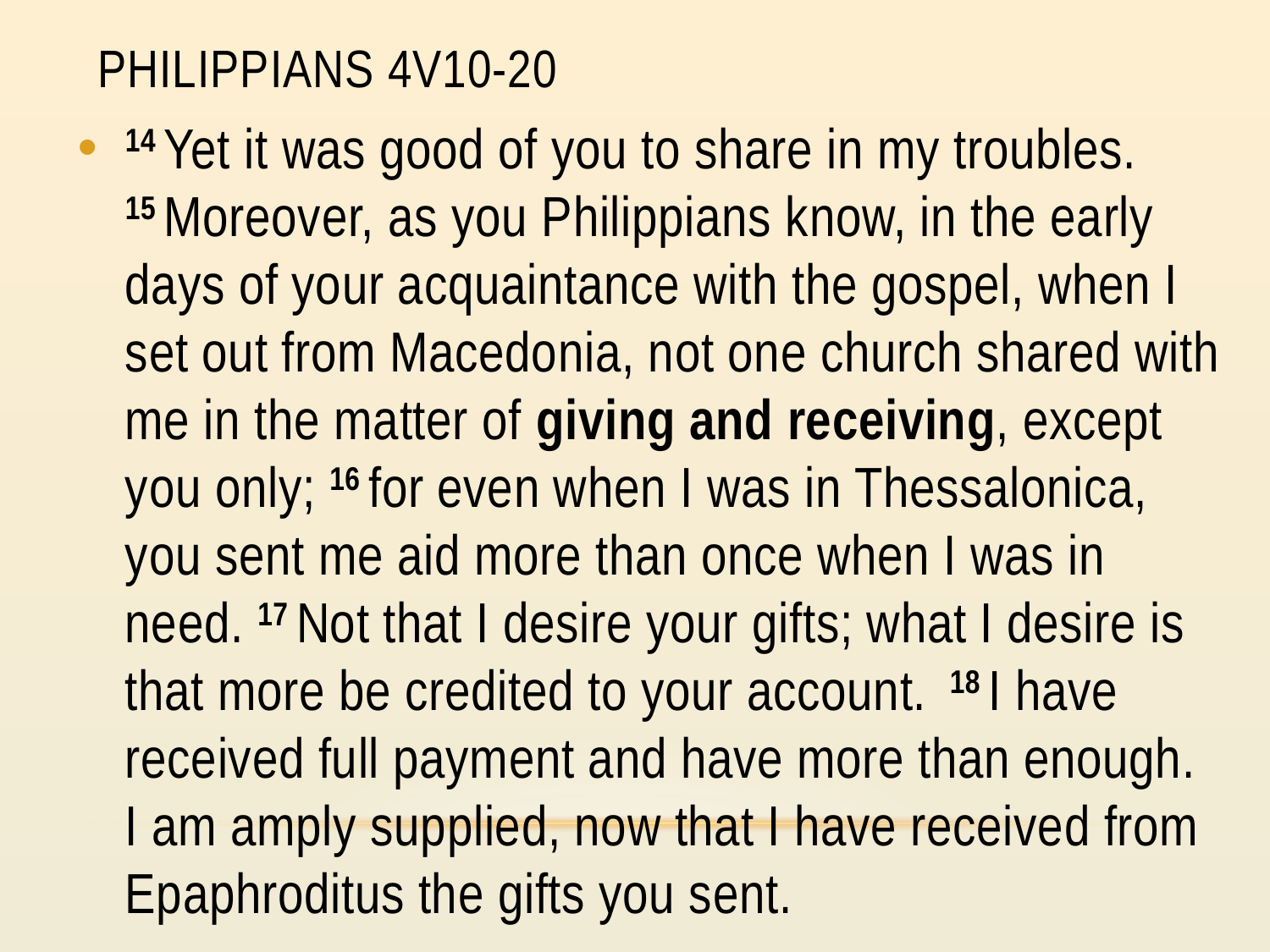

# Philippians 4v10-20
14 Yet it was good of you to share in my troubles. 15 Moreover, as you Philippians know, in the early days of your acquaintance with the gospel, when I set out from Macedonia, not one church shared with me in the matter of giving and receiving, except you only; 16 for even when I was in Thessalonica, you sent me aid more than once when I was in need. 17 Not that I desire your gifts; what I desire is that more be credited to your account.  18 I have received full payment and have more than enough. I am amply supplied, now that I have received from Epaphroditus the gifts you sent.